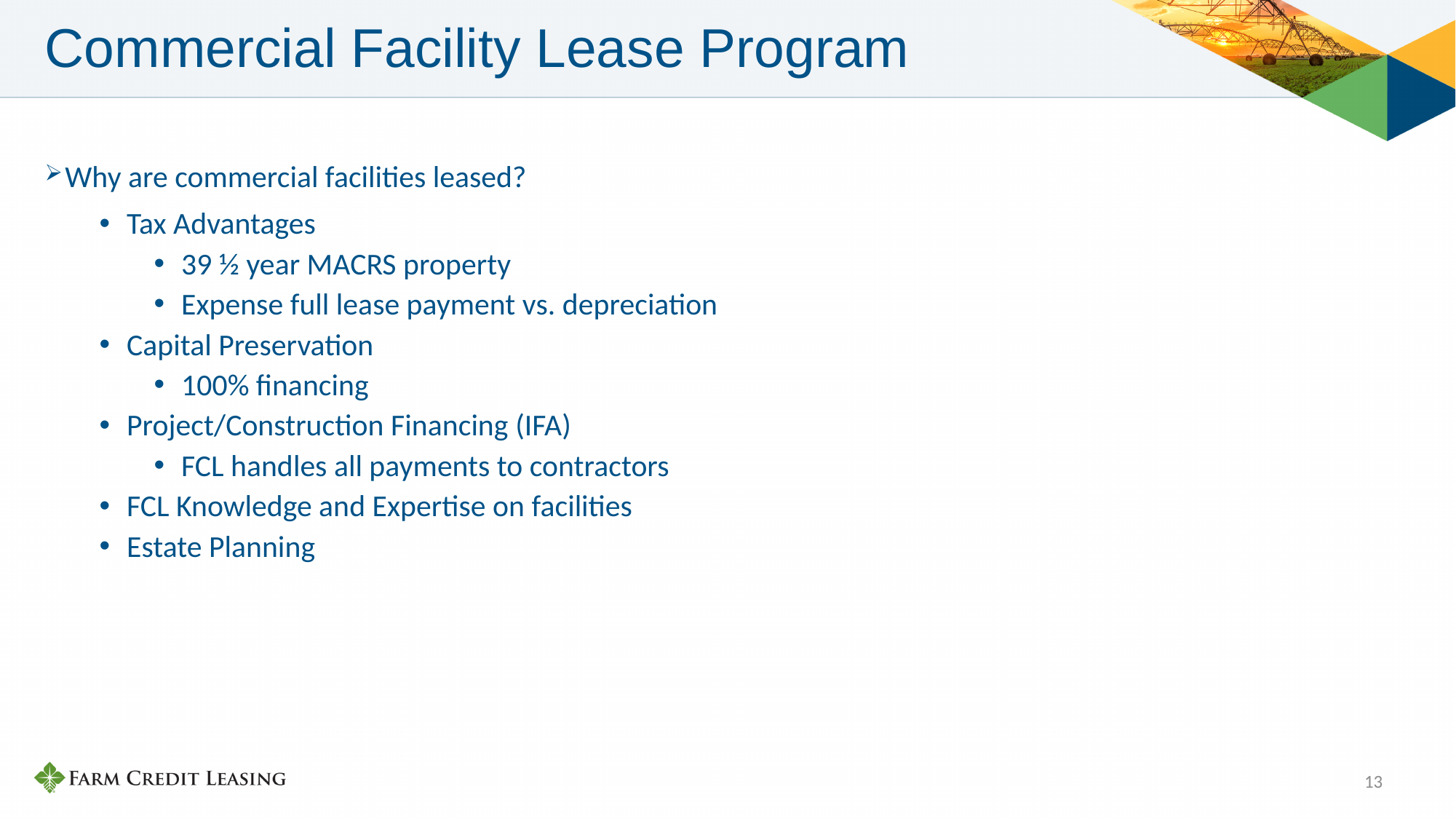

13
# Commercial Facility Lease Program
Why are commercial facilities leased?
Tax Advantages
39 ½ year MACRS property
Expense full lease payment vs. depreciation
Capital Preservation
100% financing
Project/Construction Financing (IFA)
FCL handles all payments to contractors
FCL Knowledge and Expertise on facilities
Estate Planning